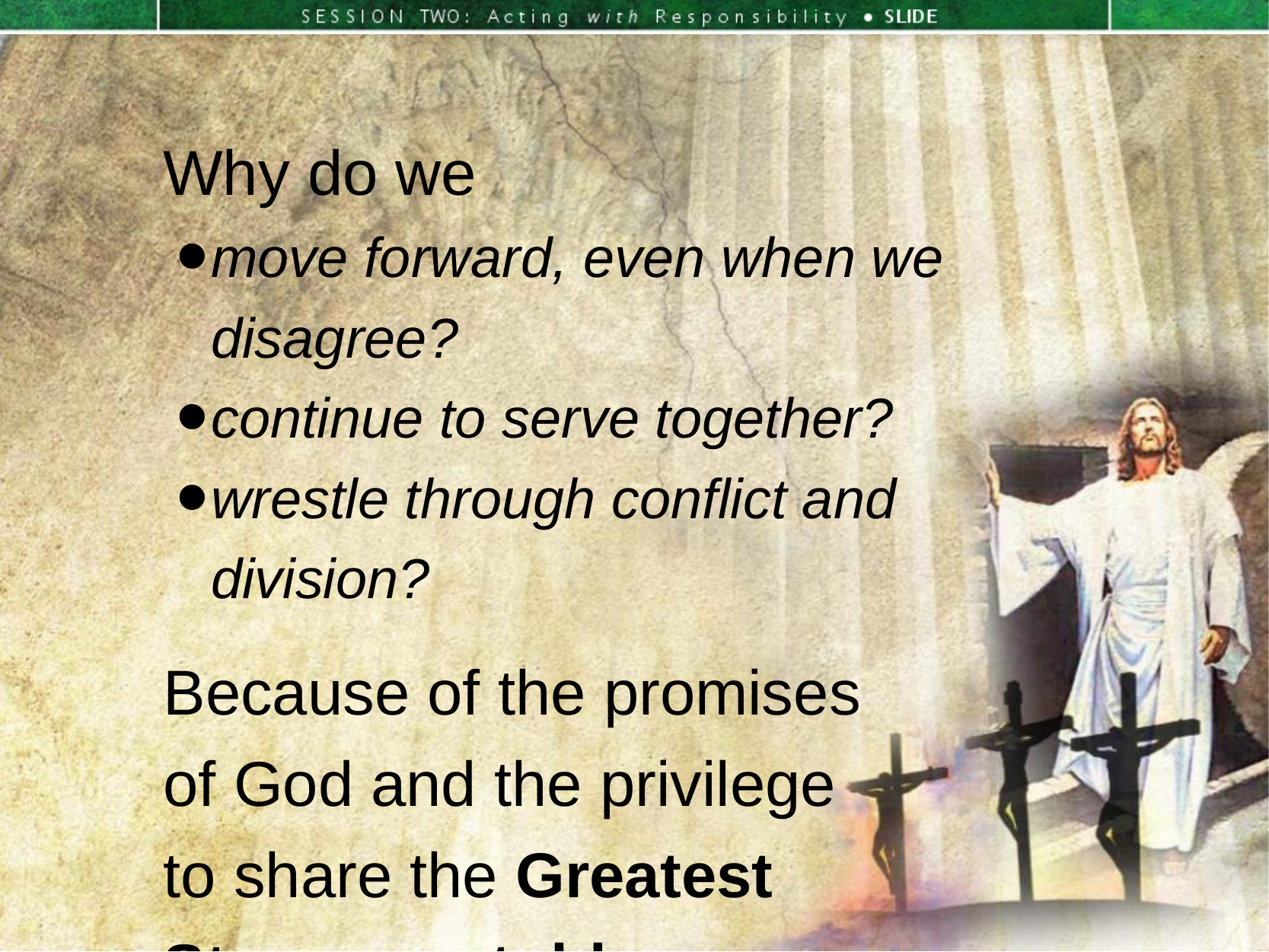

Why do we
move forward, even when we disagree?
continue to serve together?
wrestle through conflict and division?

Because of the promises
of God and the privilege
to share the Greatest
Story ever told.